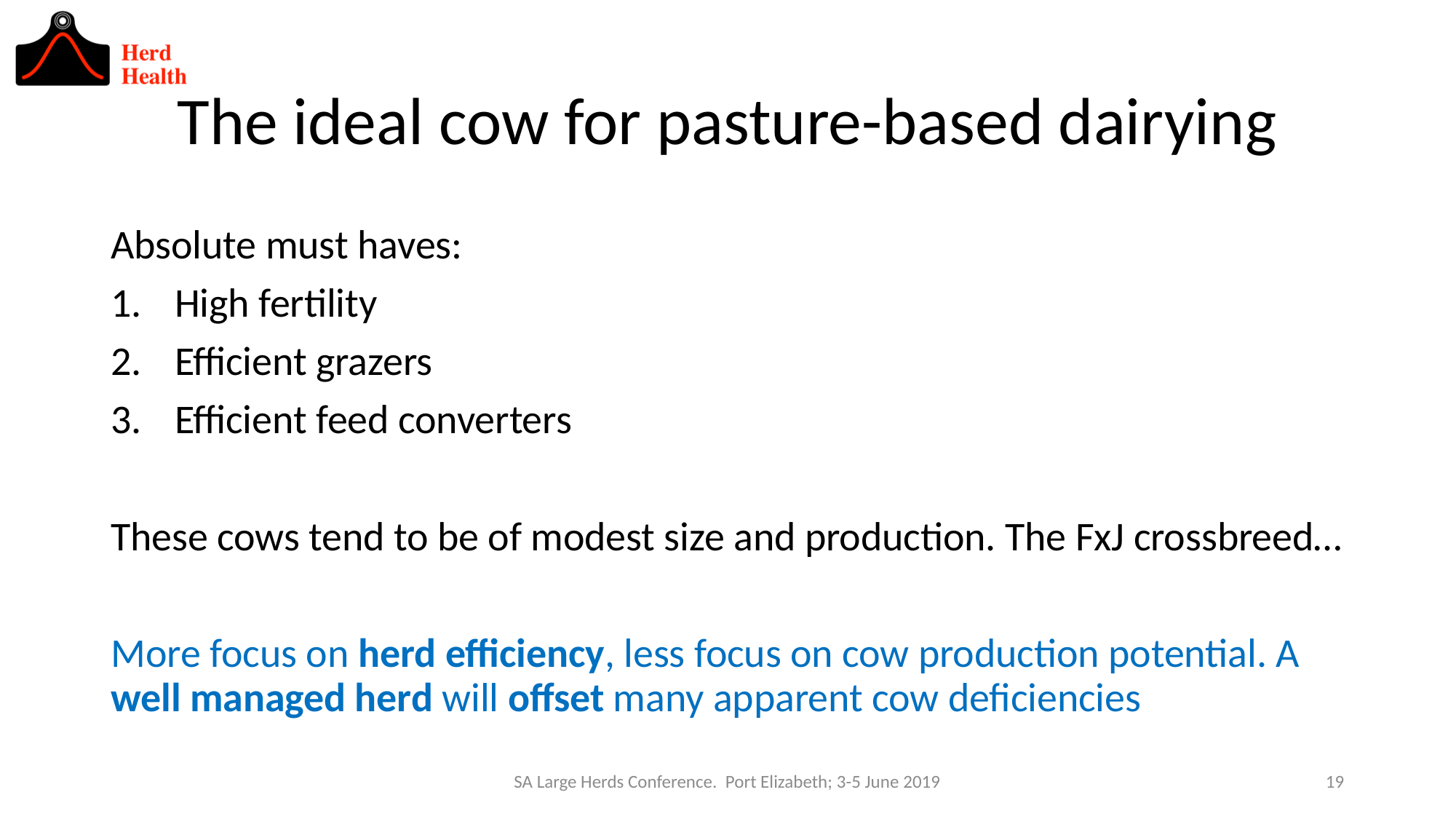

# The ideal cow for pasture-based dairying
Absolute must haves:
High fertility
Efficient grazers
Efficient feed converters

These cows tend to be of modest size and production. The FxJ crossbreed…

More focus on herd efficiency, less focus on cow production potential. A well managed herd will offset many apparent cow deficiencies
SA Large Herds Conference.  Port Elizabeth; 3-5 June 2019
19